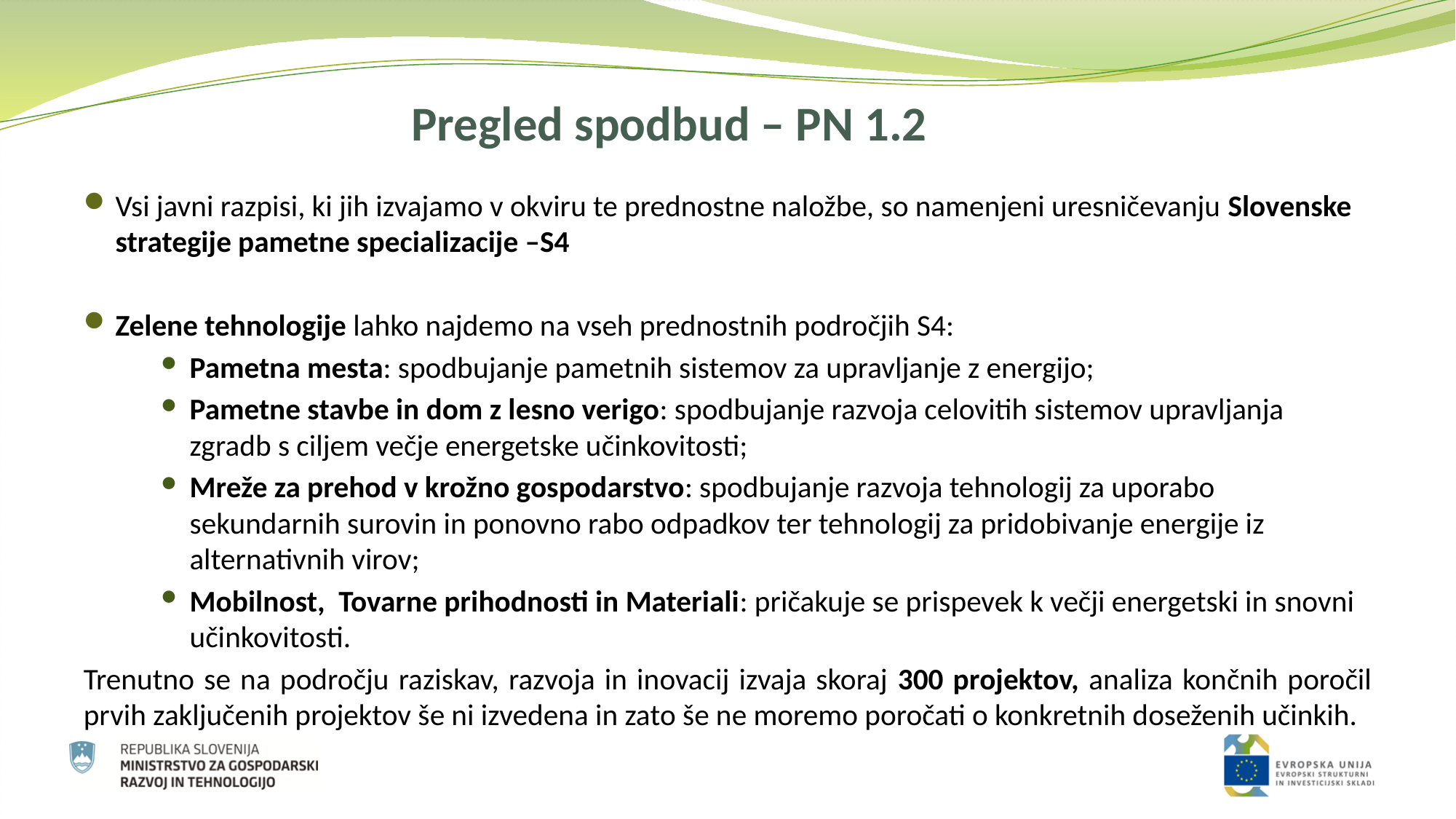

# Pregled spodbud – PN 1.2
Vsi javni razpisi, ki jih izvajamo v okviru te prednostne naložbe, so namenjeni uresničevanju Slovenske strategije pametne specializacije –S4

Zelene tehnologije lahko najdemo na vseh prednostnih področjih S4:
Pametna mesta: spodbujanje pametnih sistemov za upravljanje z energijo;
Pametne stavbe in dom z lesno verigo: spodbujanje razvoja celovitih sistemov upravljanja zgradb s ciljem večje energetske učinkovitosti;
Mreže za prehod v krožno gospodarstvo: spodbujanje razvoja tehnologij za uporabo sekundarnih surovin in ponovno rabo odpadkov ter tehnologij za pridobivanje energije iz alternativnih virov;
Mobilnost,  Tovarne prihodnosti in Materiali: pričakuje se prispevek k večji energetski in snovni učinkovitosti.
Trenutno se na področju raziskav, razvoja in inovacij izvaja skoraj 300 projektov, analiza končnih poročil prvih zaključenih projektov še ni izvedena in zato še ne moremo poročati o konkretnih doseženih učinkih.